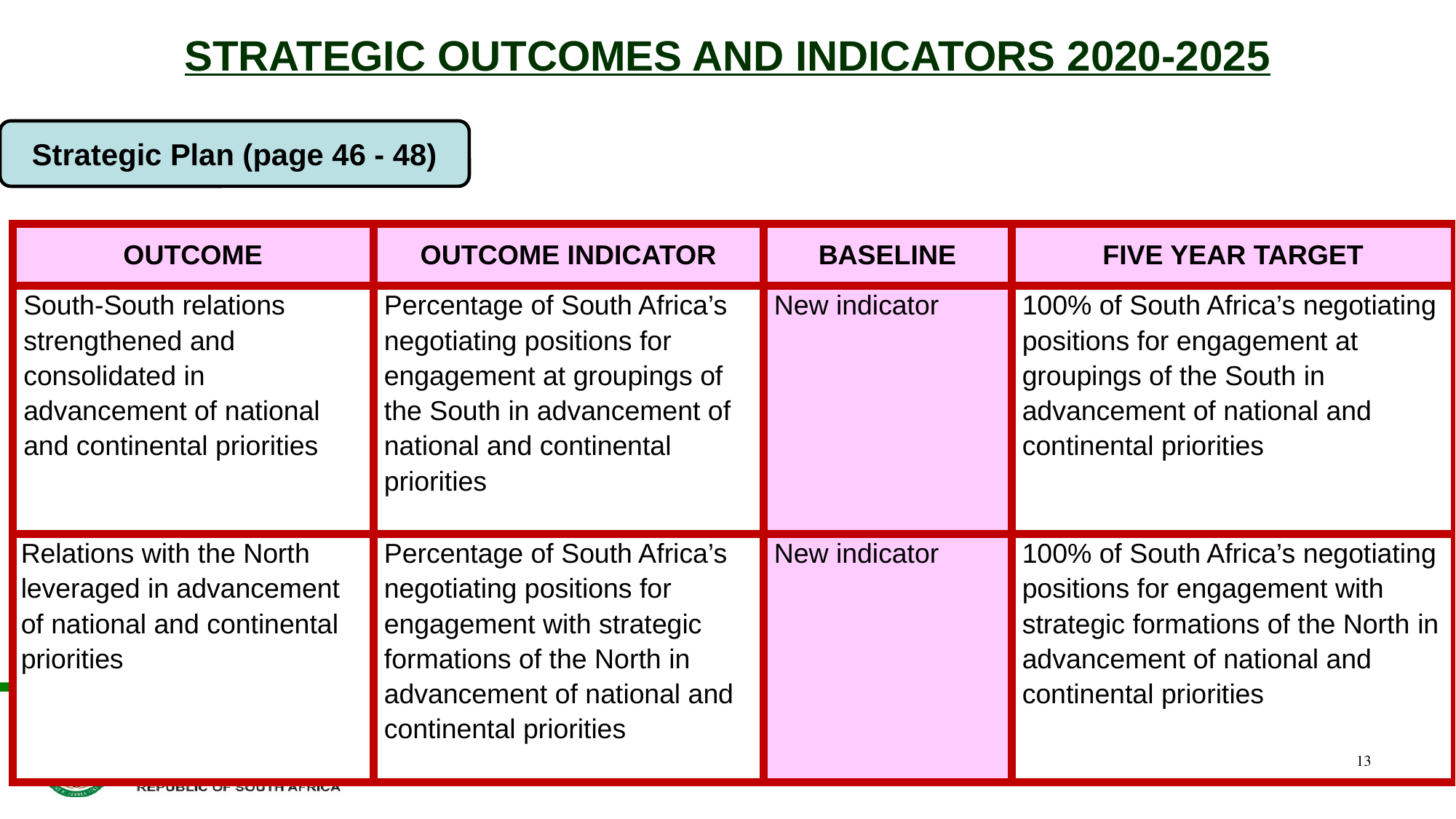

# STRATEGIC OUTCOMES AND INDICATORS 2020-2025
Strategic Plan (page 46 - 48)
| OUTCOME | OUTCOME INDICATOR | BASELINE | FIVE YEAR TARGET |
| --- | --- | --- | --- |
| South-South relations strengthened and consolidated in advancement of national and continental priorities | Percentage of South Africa’s negotiating positions for engagement at groupings of the South in advancement of national and continental priorities | New indicator | 100% of South Africa’s negotiating positions for engagement at groupings of the South in advancement of national and continental priorities |
| Relations with the North leveraged in advancement of national and continental priorities | Percentage of South Africa’s negotiating positions for engagement with strategic formations of the North in advancement of national and continental priorities | New indicator | 100% of South Africa’s negotiating positions for engagement with strategic formations of the North in advancement of national and continental priorities |
13